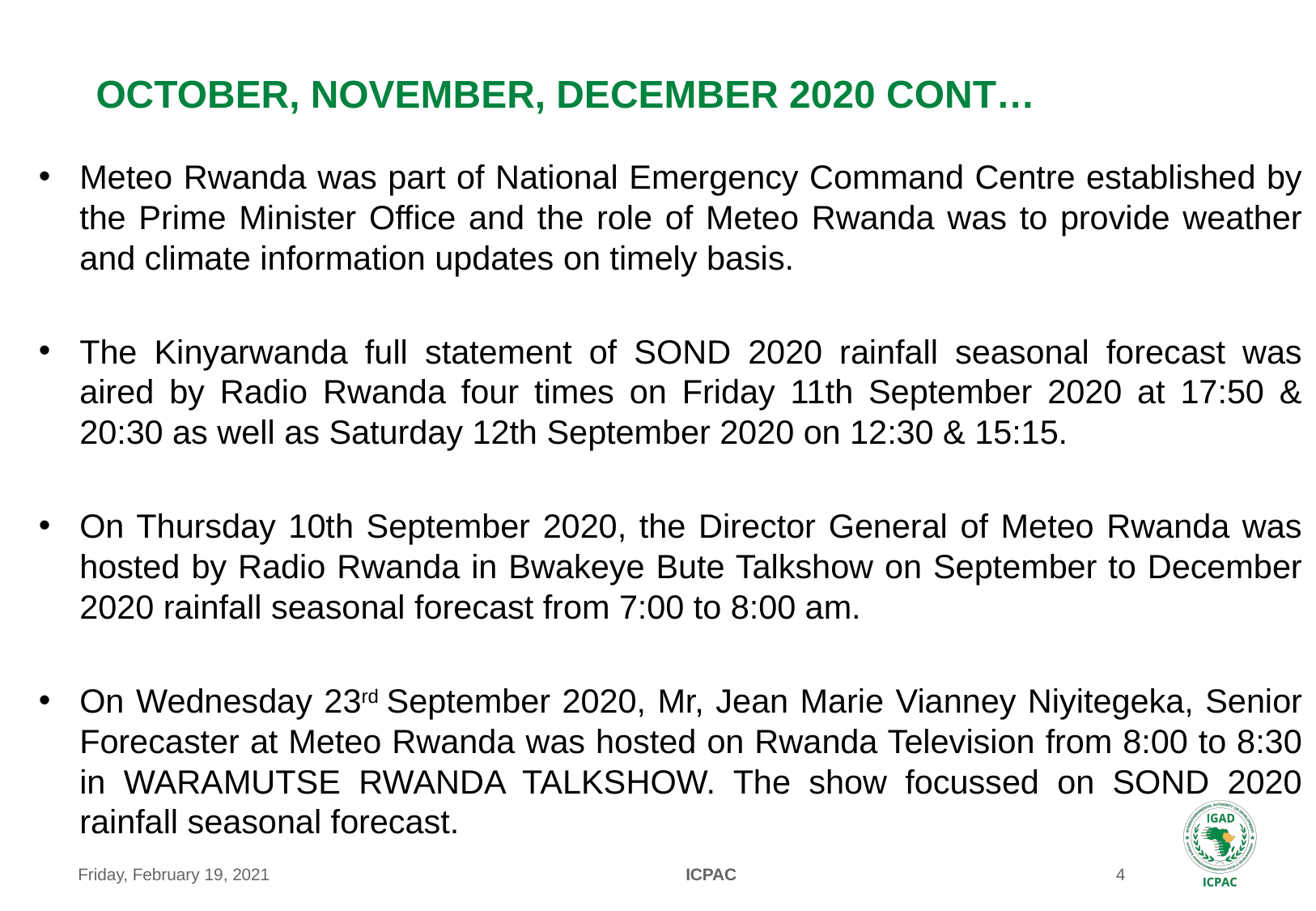

# October, November, DecembeR 2020 Cont…
Meteo Rwanda was part of National Emergency Command Centre established by the Prime Minister Office and the role of Meteo Rwanda was to provide weather and climate information updates on timely basis.

The Kinyarwanda full statement of SOND 2020 rainfall seasonal forecast was aired by Radio Rwanda four times on Friday 11th September 2020 at 17:50 & 20:30 as well as Saturday 12th September 2020 on 12:30 & 15:15.

On Thursday 10th September 2020, the Director General of Meteo Rwanda was hosted by Radio Rwanda in Bwakeye Bute Talkshow on September to December 2020 rainfall seasonal forecast from 7:00 to 8:00 am.

On Wednesday 23rd September 2020, Mr, Jean Marie Vianney Niyitegeka, Senior Forecaster at Meteo Rwanda was hosted on Rwanda Television from 8:00 to 8:30 in WARAMUTSE RWANDA TALKSHOW. The show focussed on SOND 2020 rainfall seasonal forecast.

Friday, February 19, 2021
ICPAC
4